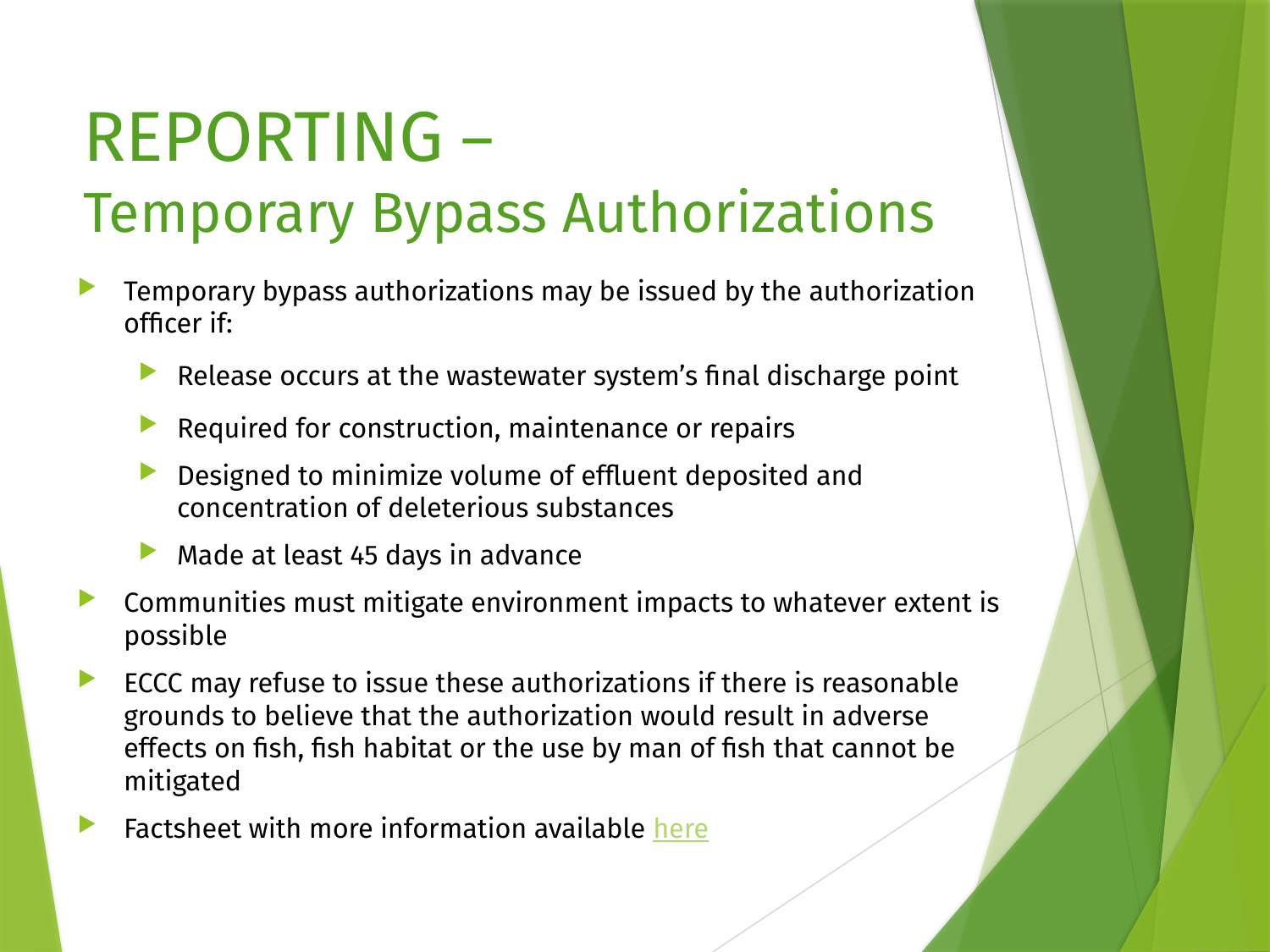

# REPORTING – Temporary Bypass Authorizations
Temporary bypass authorizations may be issued by the authorization officer if:
Release occurs at the wastewater system’s final discharge point
Required for construction, maintenance or repairs
Designed to minimize volume of effluent deposited and concentration of deleterious substances
Made at least 45 days in advance
Communities must mitigate environment impacts to whatever extent is possible
ECCC may refuse to issue these authorizations if there is reasonable grounds to believe that the authorization would result in adverse effects on fish, fish habitat or the use by man of fish that cannot be mitigated
Factsheet with more information available here